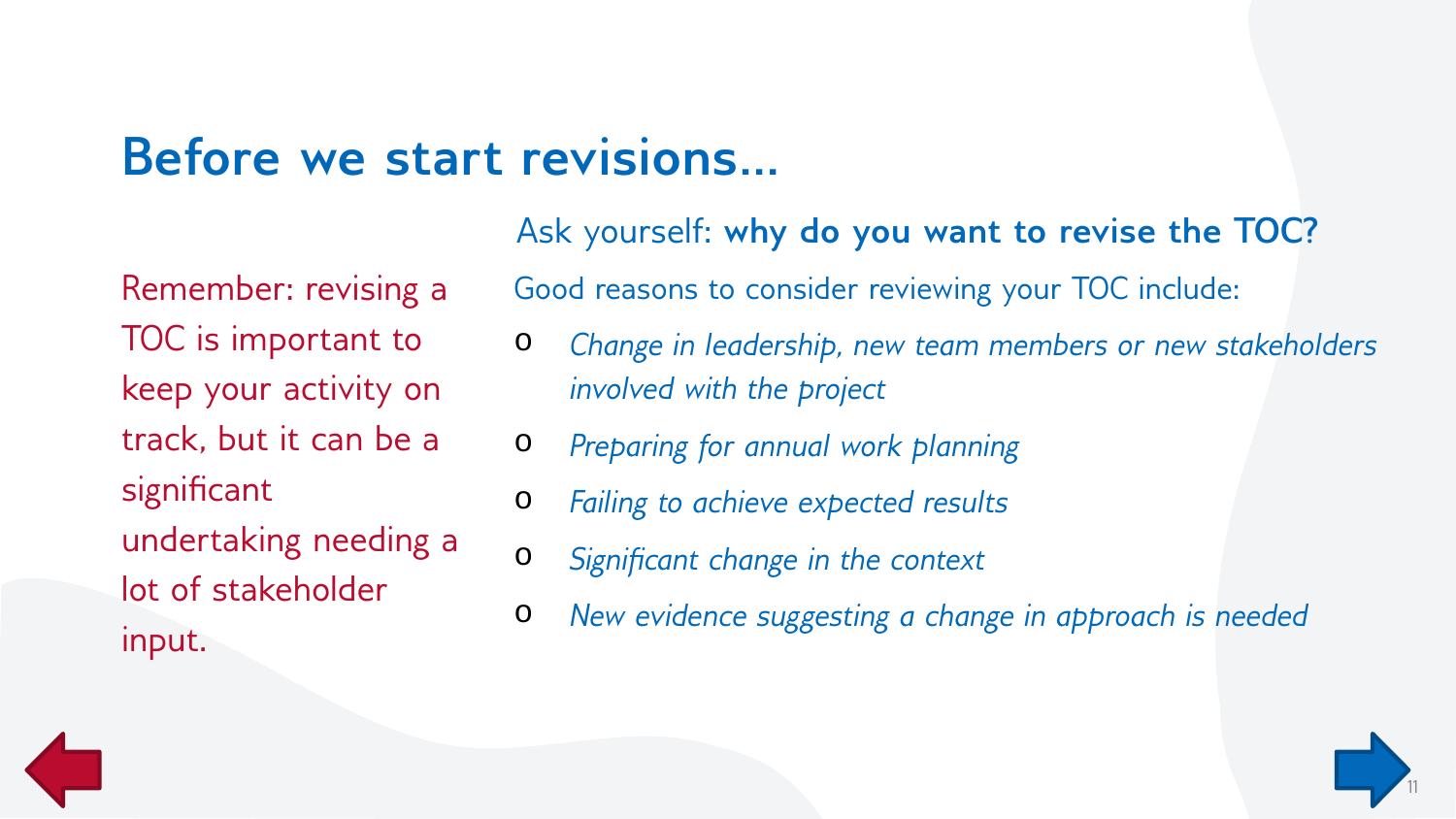

# Before we start revisions…
Ask yourself: why do you want to revise the TOC?
Remember: revising a TOC is important to keep your activity on track, but it can be a significant undertaking needing a lot of stakeholder input.
Good reasons to consider reviewing your TOC include:
Change in leadership, new team members or new stakeholders involved with the project
Preparing for annual work planning
Failing to achieve expected results
Significant change in the context
New evidence suggesting a change in approach is needed

11